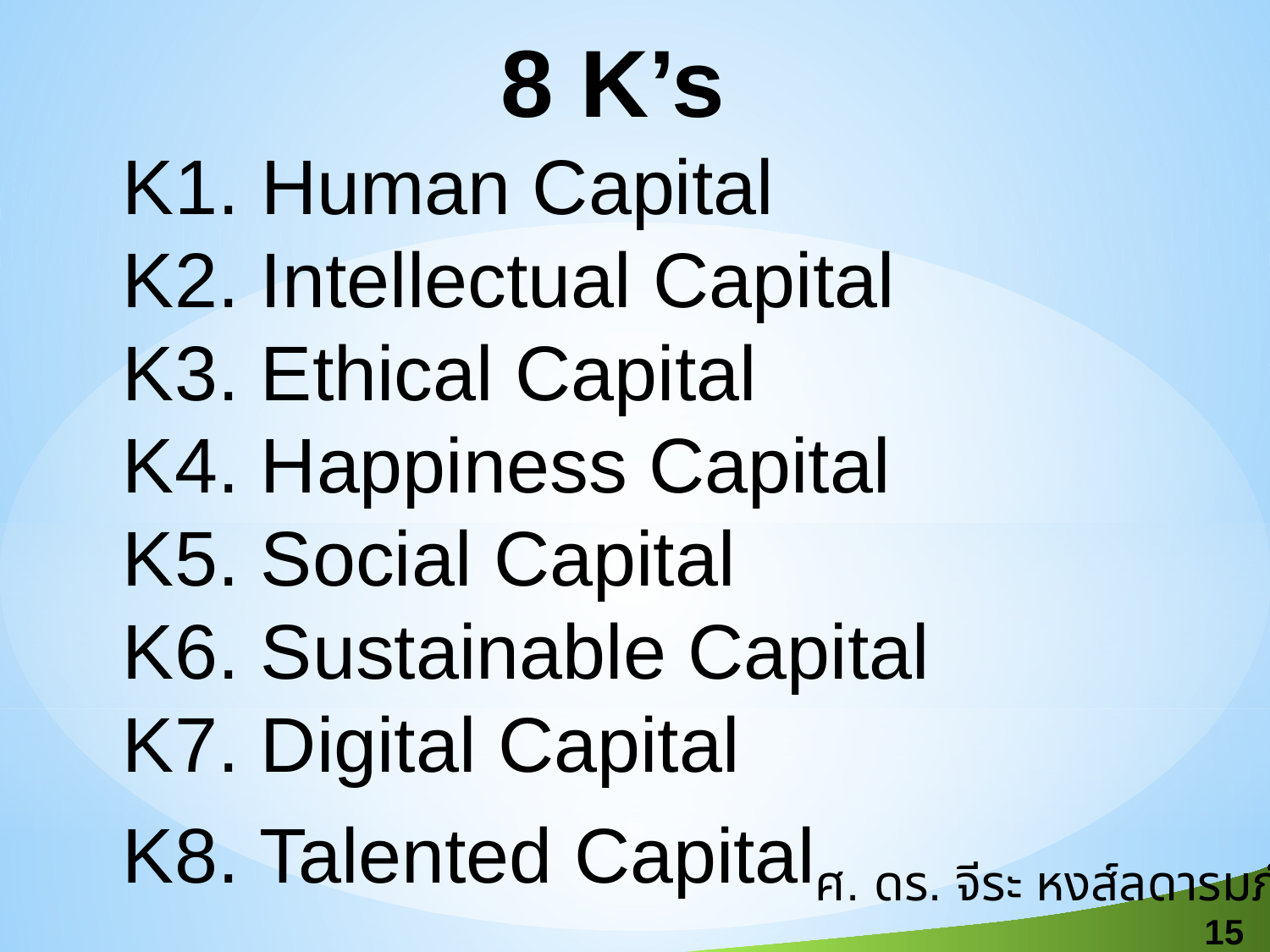

8 K’s
K1. Human Capital
K2. Intellectual Capital
K3. Ethical Capital
K4. Happiness Capital
K5. Social Capital
K6. Sustainable Capital
K7. Digital Capital
K8. Talented Capital
ศ. ดร. จีระ หงส์ลดารมภ์
15